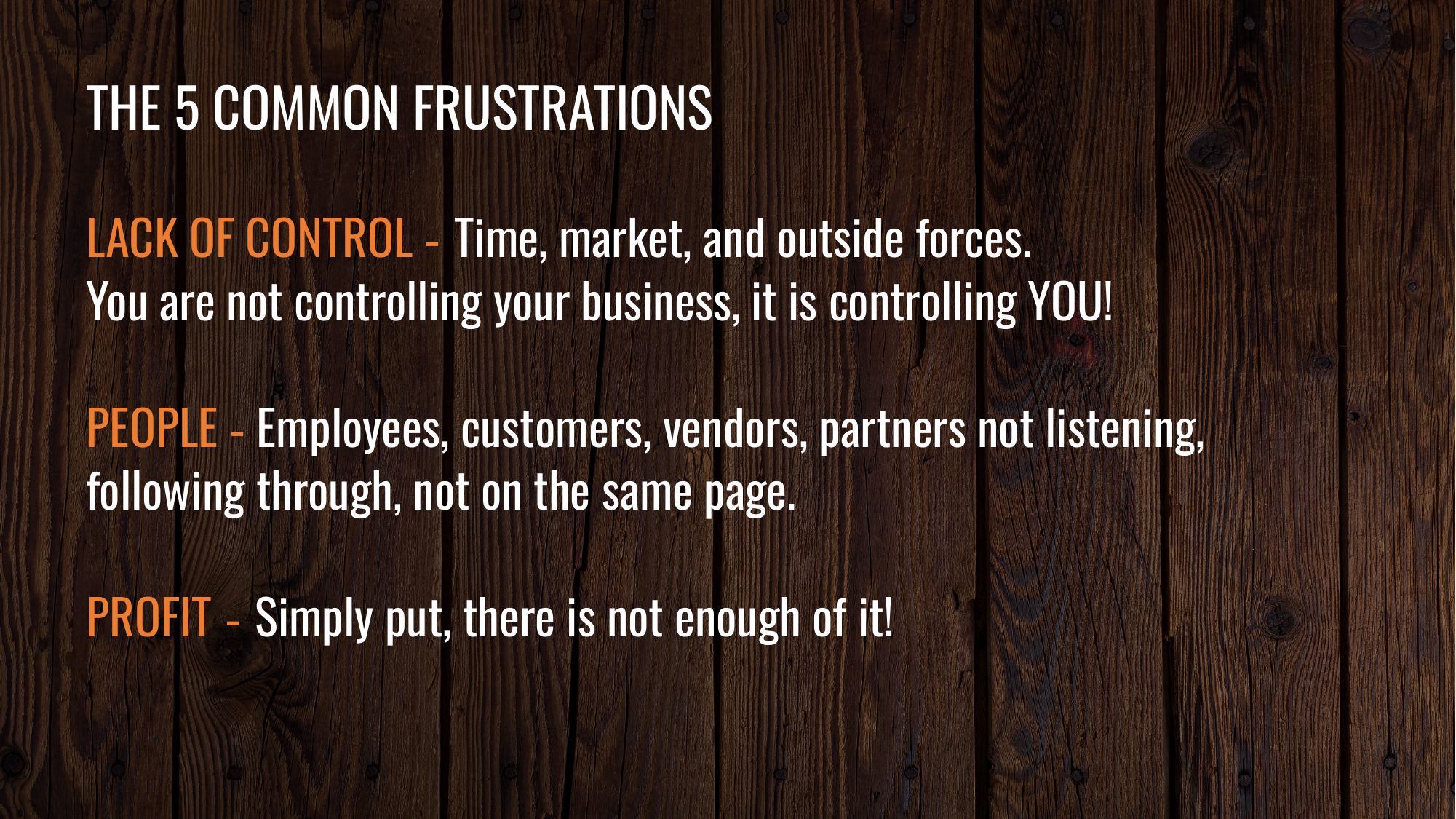

THE 5 COMMON FRUSTRATIONS

LACK OF CONTROL - Time, market, and outside forces.
You are not controlling your business, it is controlling YOU!

PEOPLE - Employees, customers, vendors, partners not listening, following through, not on the same page.

PROFIT - Simply put, there is not enough of it!